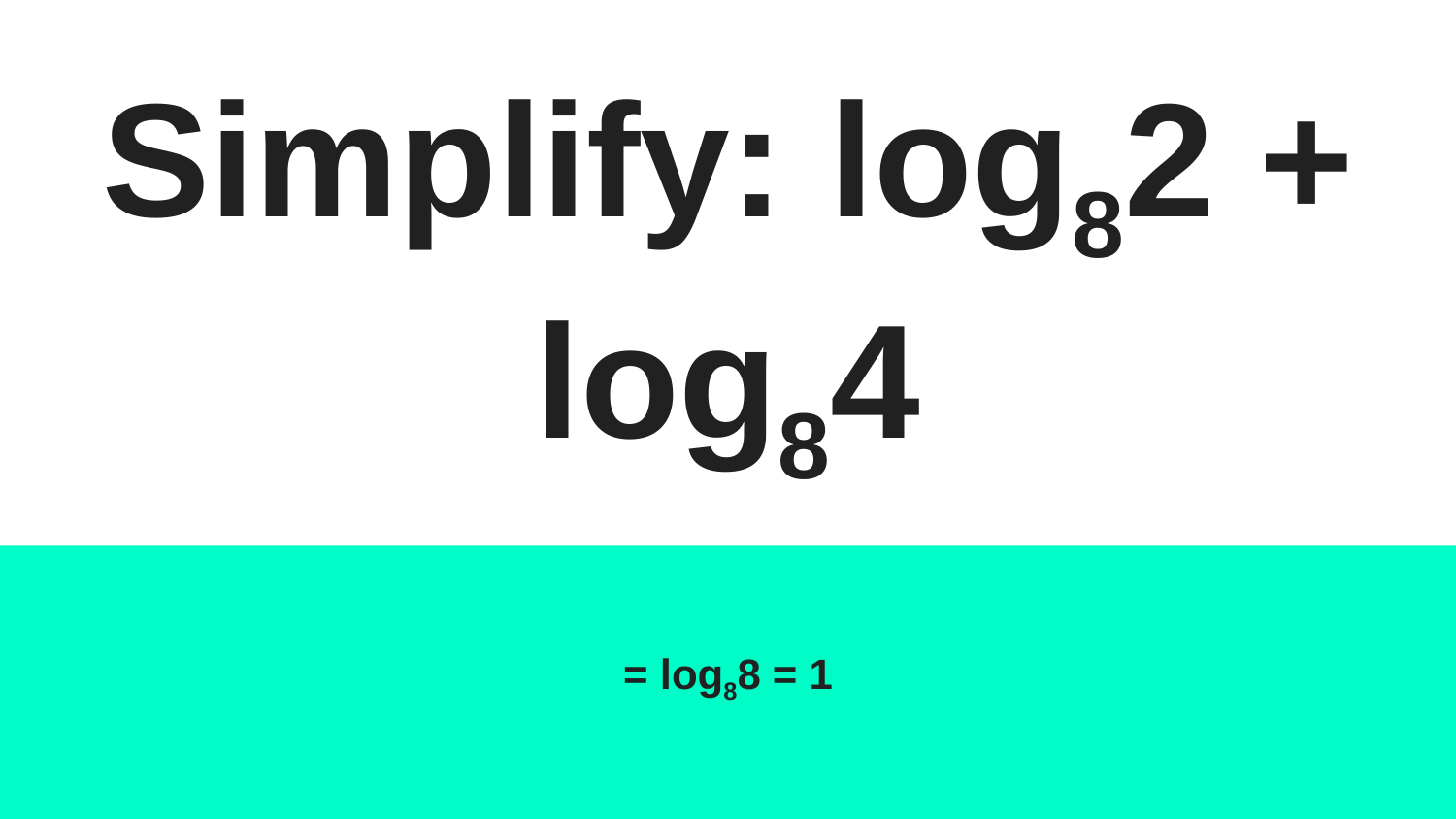

# Simplify: log82 + log84
= log88 = 1